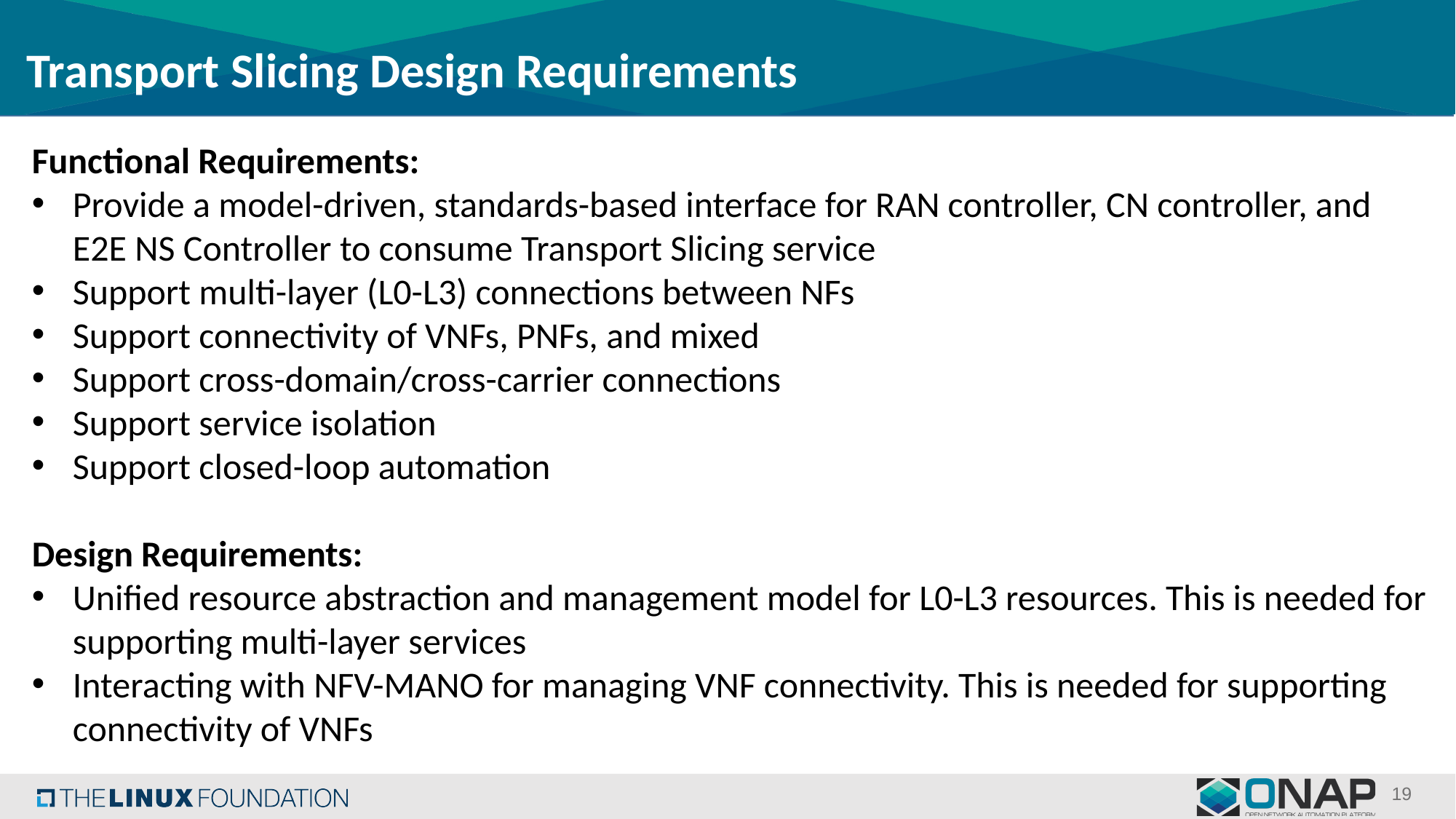

Transport Slicing Design Requirements
Functional Requirements:
Provide a model-driven, standards-based interface for RAN controller, CN controller, and E2E NS Controller to consume Transport Slicing service
Support multi-layer (L0-L3) connections between NFs
Support connectivity of VNFs, PNFs, and mixed
Support cross-domain/cross-carrier connections
Support service isolation
Support closed-loop automation

Design Requirements:
Unified resource abstraction and management model for L0-L3 resources. This is needed for supporting multi-layer services
Interacting with NFV-MANO for managing VNF connectivity. This is needed for supporting connectivity of VNFs
19